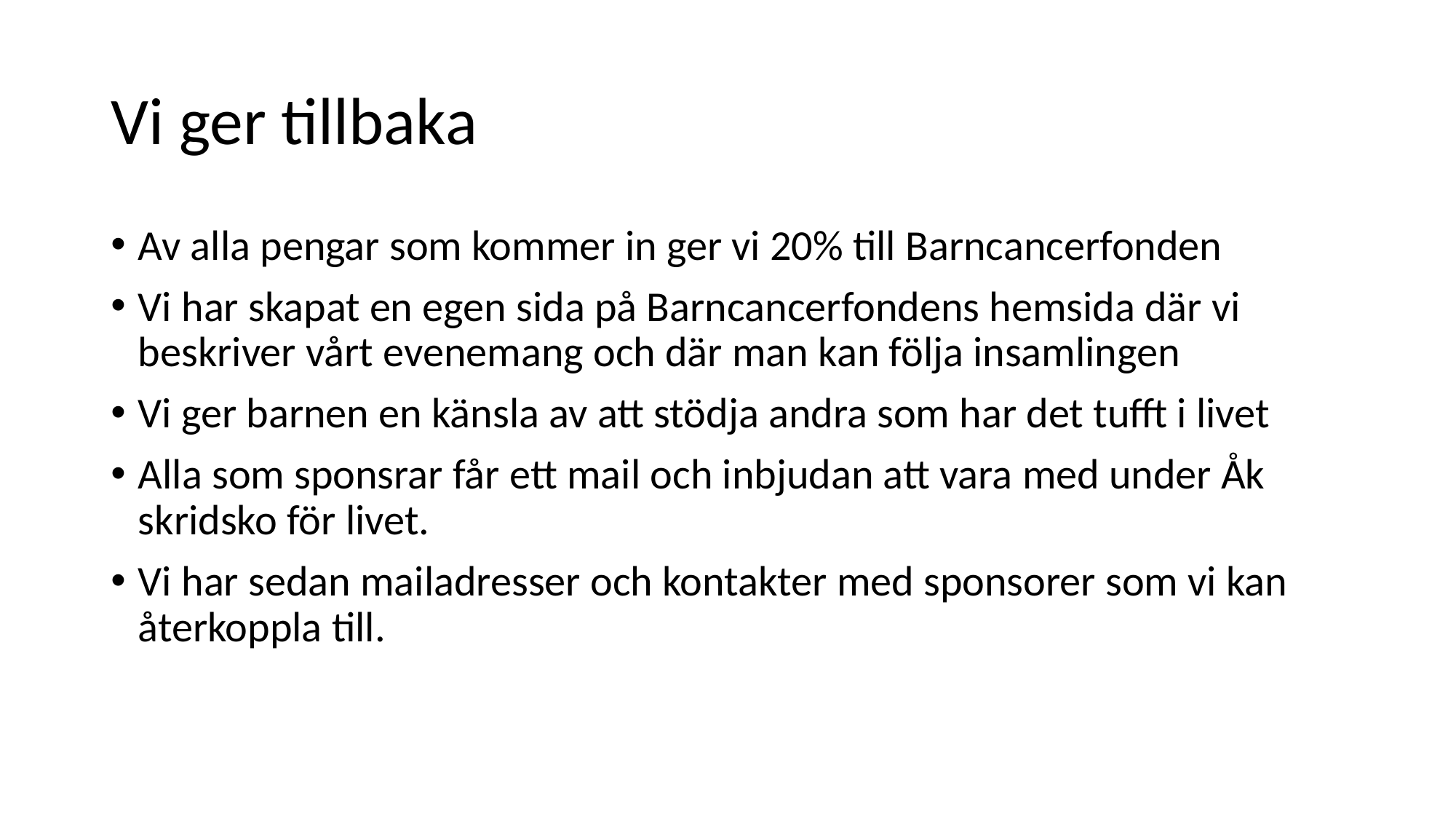

# Vi ger tillbaka
Av alla pengar som kommer in ger vi 20% till Barncancerfonden
Vi har skapat en egen sida på Barncancerfondens hemsida där vi beskriver vårt evenemang och där man kan följa insamlingen
Vi ger barnen en känsla av att stödja andra som har det tufft i livet
Alla som sponsrar får ett mail och inbjudan att vara med under Åk skridsko för livet.
Vi har sedan mailadresser och kontakter med sponsorer som vi kan återkoppla till.